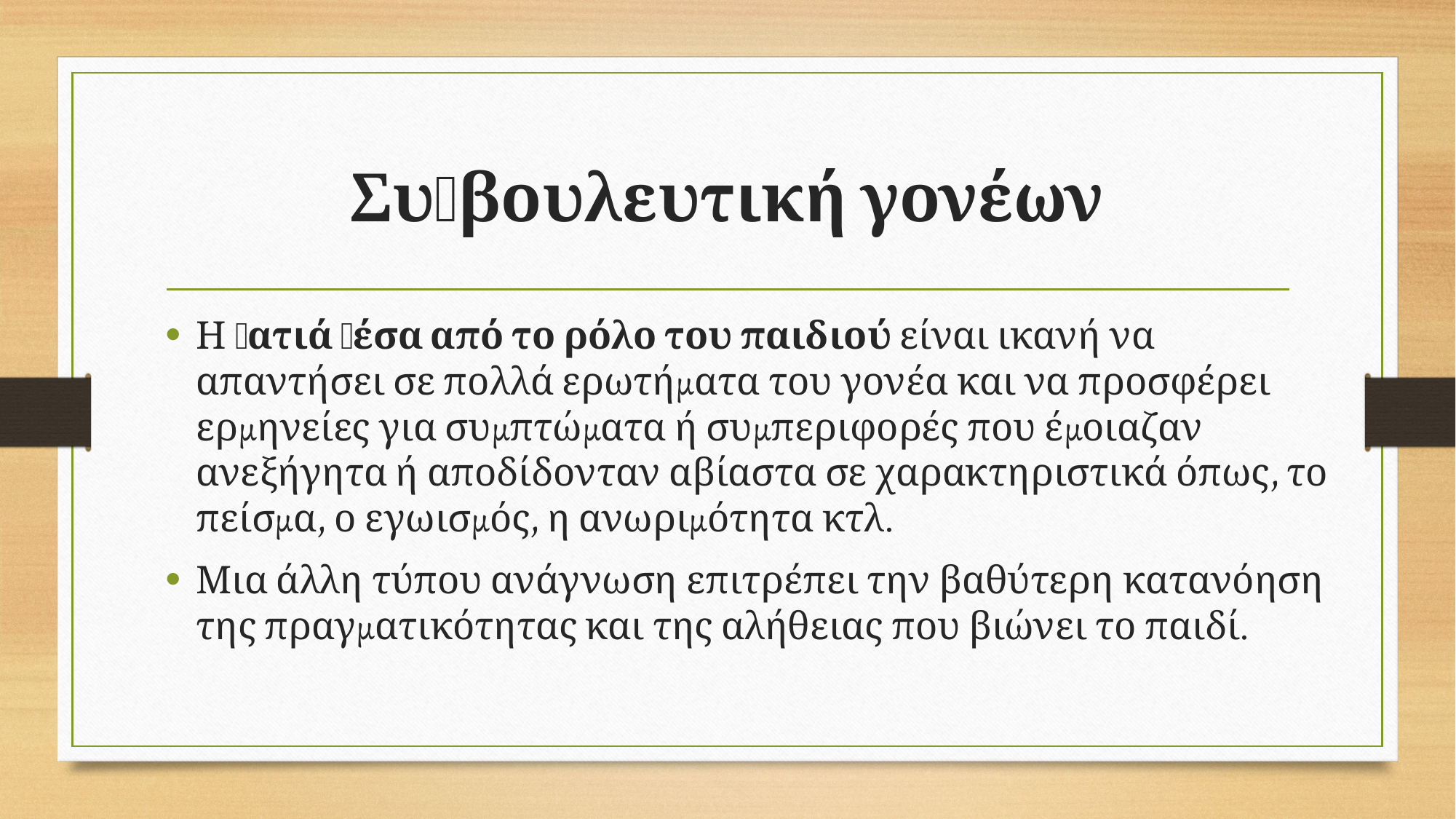

# Συμβουλευτική γονέων
Η ματιά μέσα από το ρόλο του παιδιού είναι ικανή να απαντήσει σε πολλά ερωτήματα του γονέα και να προσφέρει ερμηνείες για συμπτώματα ή συμπεριφορές που έμοιαζαν ανεξήγητα ή αποδίδονταν αβίαστα σε χαρακτηριστικά όπως, το πείσμα, ο εγωισμός, η ανωριμότητα κτλ.
Μια άλλη τύπου ανάγνωση επιτρέπει την βαθύτερη κατανόηση της πραγματικότητας και της αλήθειας που βιώνει το παιδί.